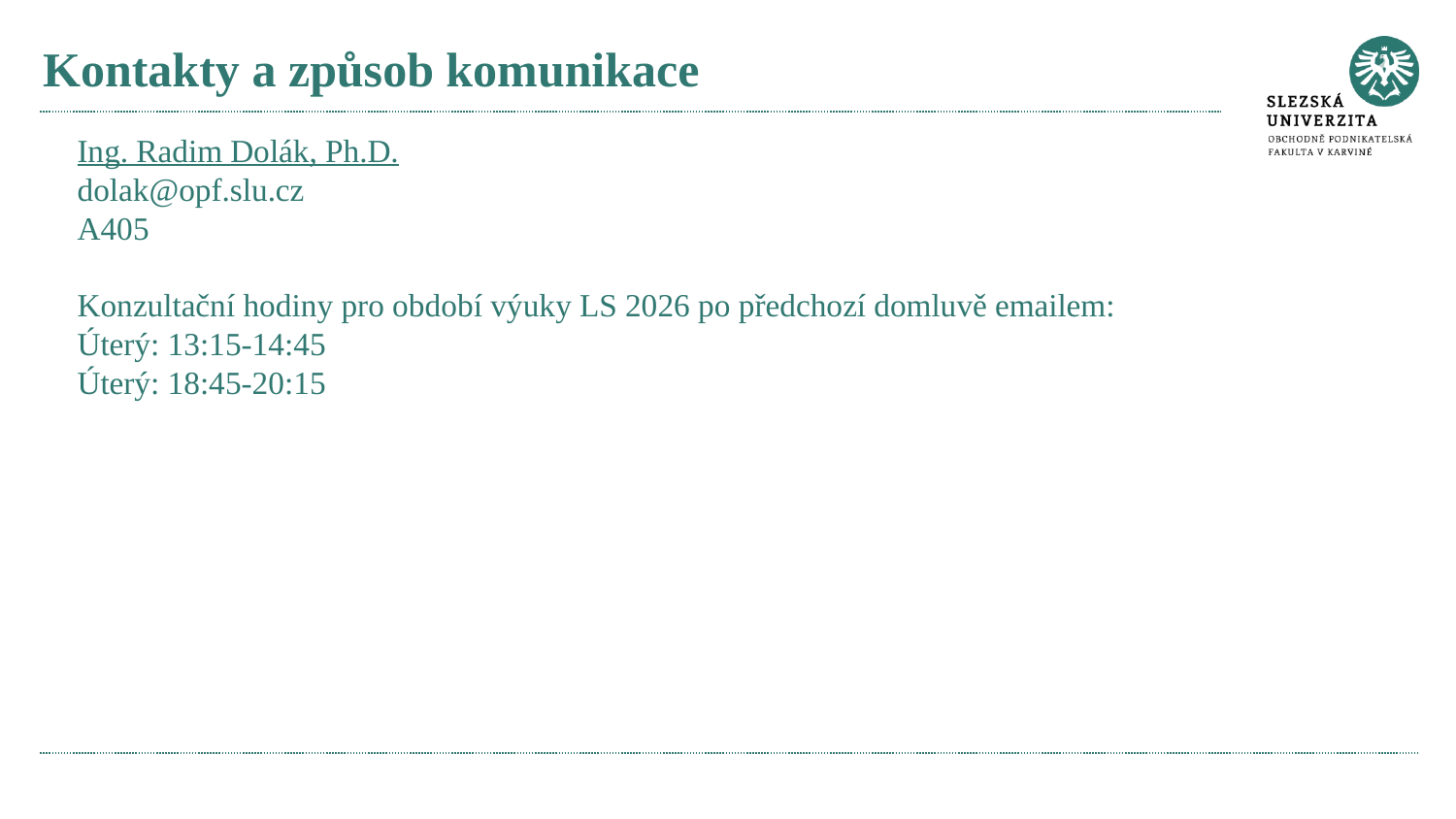

# Kontakty a způsob komunikace
Ing. Radim Dolák, Ph.D.
dolak@opf.slu.cz
A405

Konzultační hodiny pro období výuky LS 2026 po předchozí domluvě emailem:
Úterý: 13:15-14:45
Úterý: 18:45-20:15